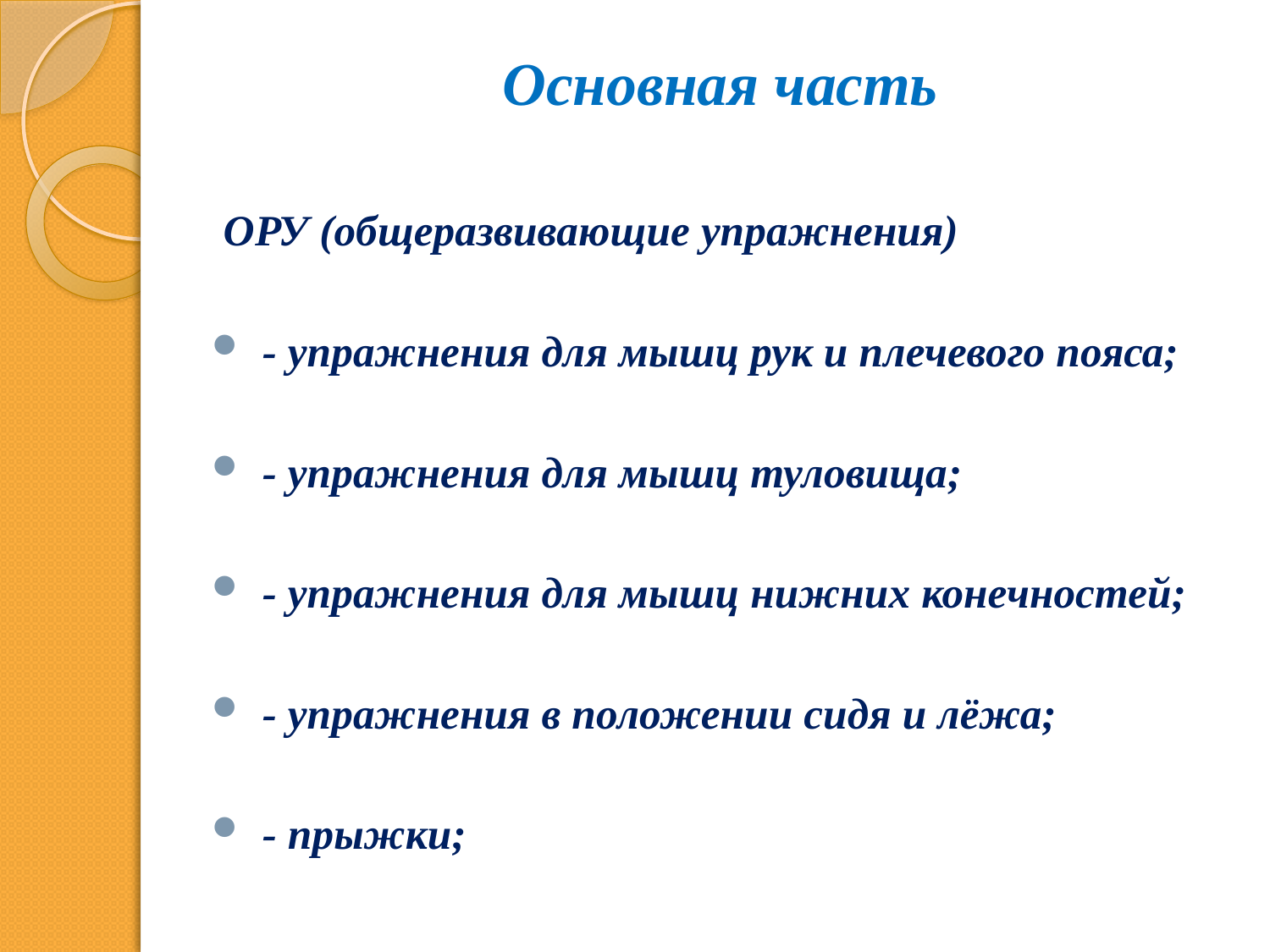

# Основная часть

ОРУ (общеразвивающие упражнения)

- упражнения для мышц рук и плечевого пояса;

- упражнения для мышц туловища;

- упражнения для мышц нижних конечностей;

- упражнения в положении сидя и лёжа;

- прыжки;